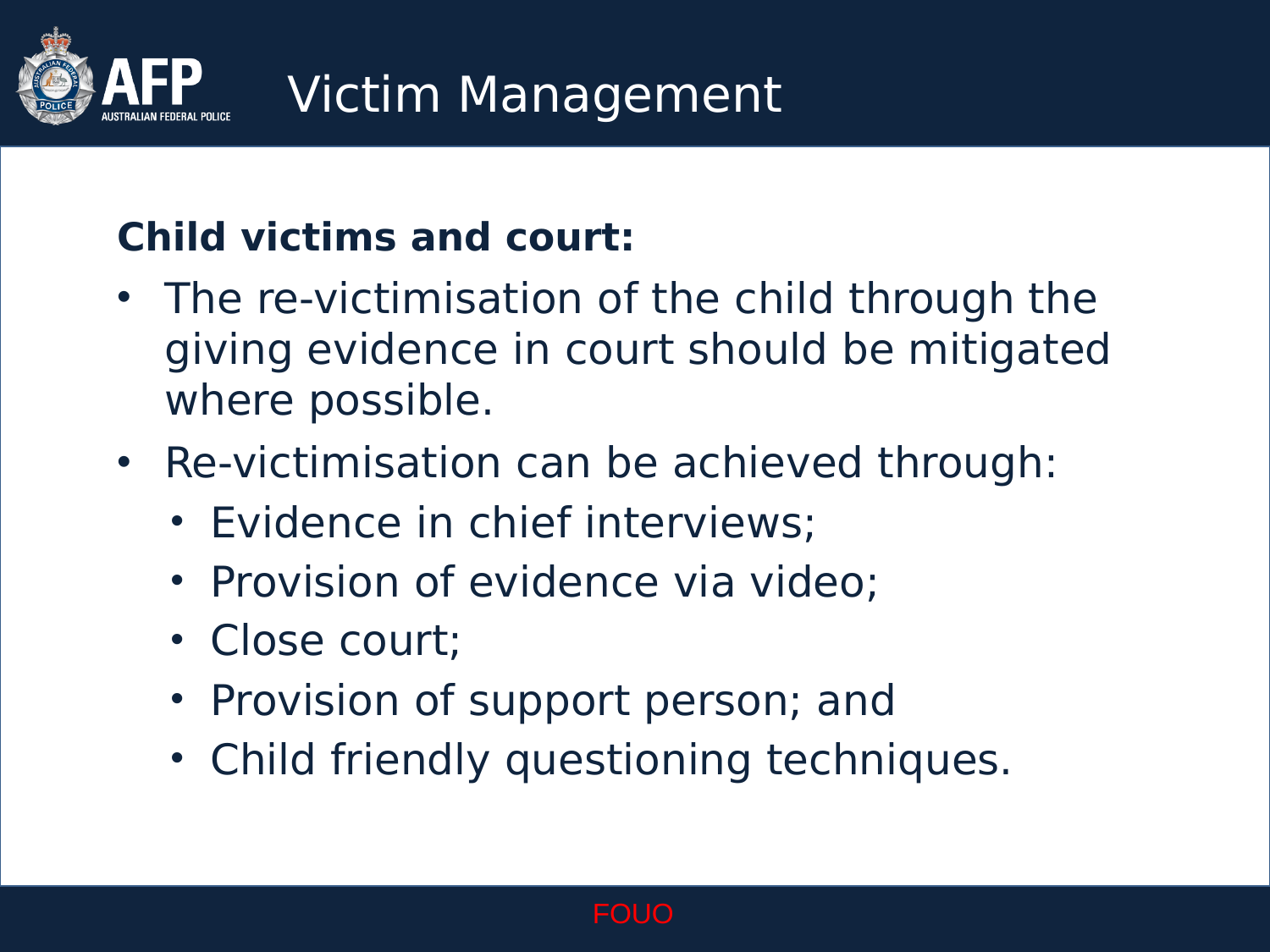

Victim Management
Child victims and court:
The re-victimisation of the child through the giving evidence in court should be mitigated where possible.
Re-victimisation can be achieved through:
Evidence in chief interviews;
Provision of evidence via video;
Close court;
Provision of support person; and
Child friendly questioning techniques.